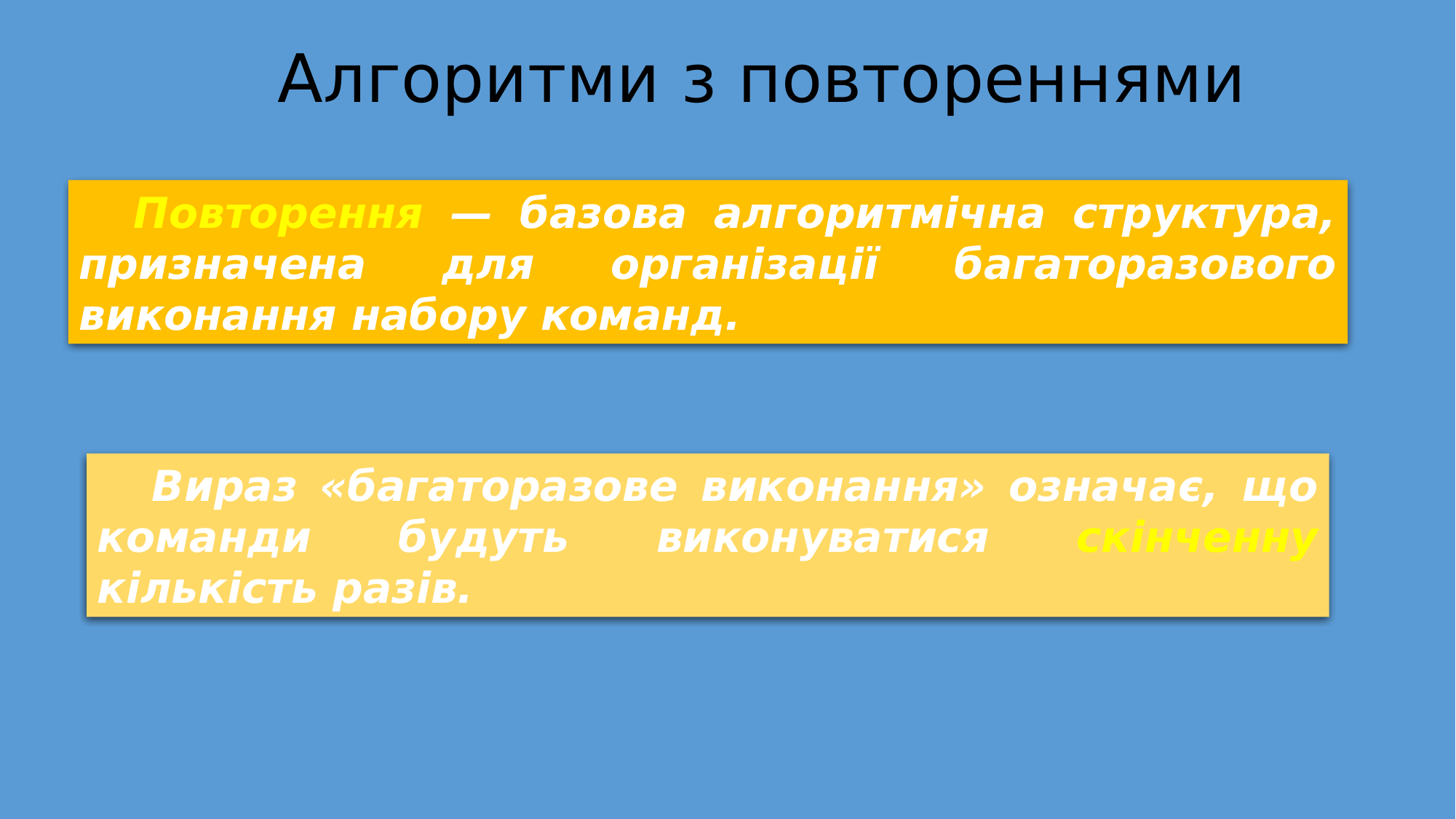

Алгоритми з повтореннями
Повторення — базова алгоритмічна структура, призначена для організації багаторазового виконання набору команд.
Вираз «багаторазове виконання» означає, що команди будуть виконуватися скінченну кількість разів.